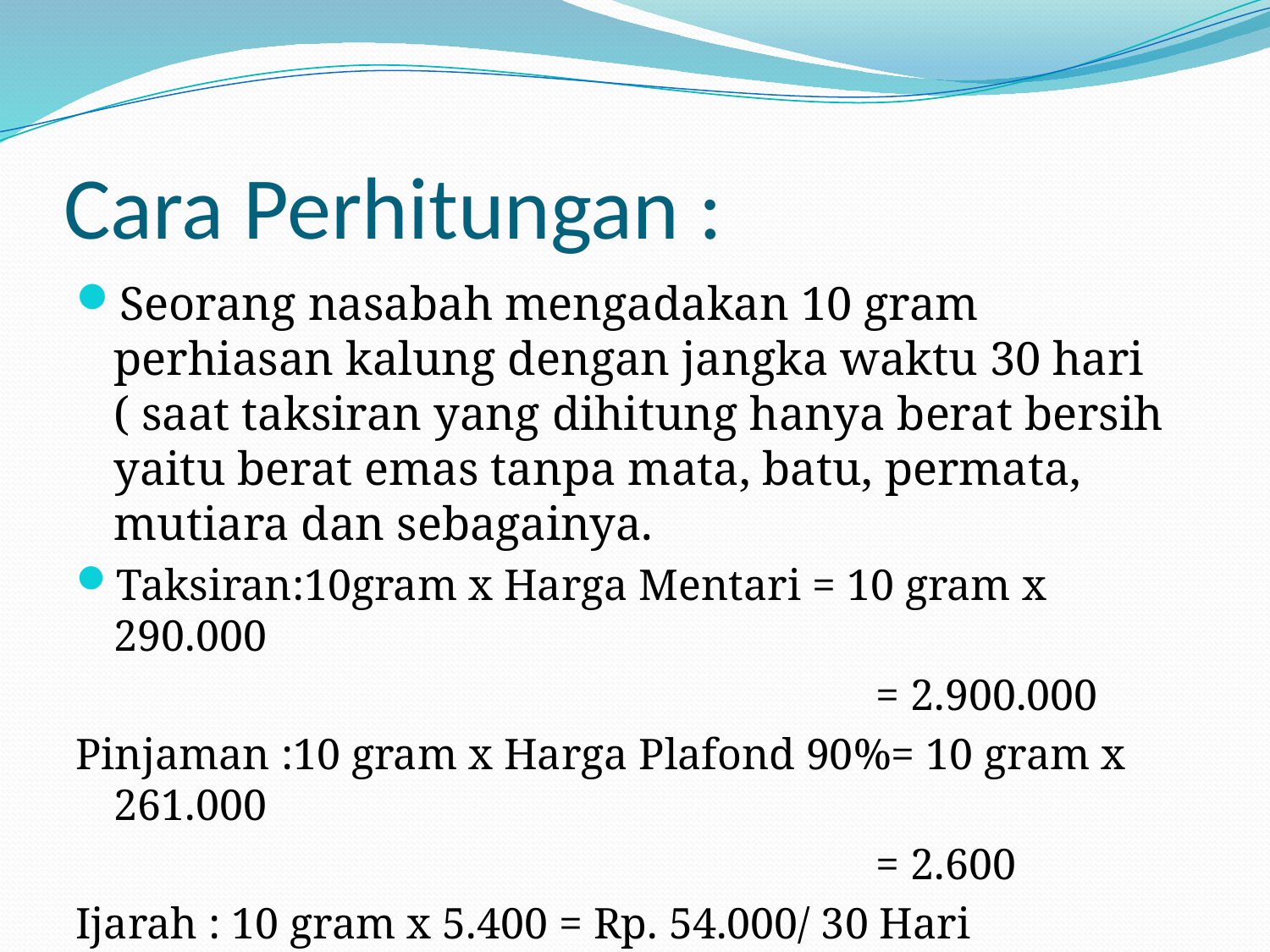

# Cara Perhitungan :
Seorang nasabah mengadakan 10 gram perhiasan kalung dengan jangka waktu 30 hari ( saat taksiran yang dihitung hanya berat bersih yaitu berat emas tanpa mata, batu, permata, mutiara dan sebagainya.
Taksiran:10gram x Harga Mentari = 10 gram x 290.000
							= 2.900.000
Pinjaman :10 gram x Harga Plafond 90%= 10 gram x 261.000
							= 2.600
Ijarah : 10 gram x 5.400 = Rp. 54.000/ 30 Hari